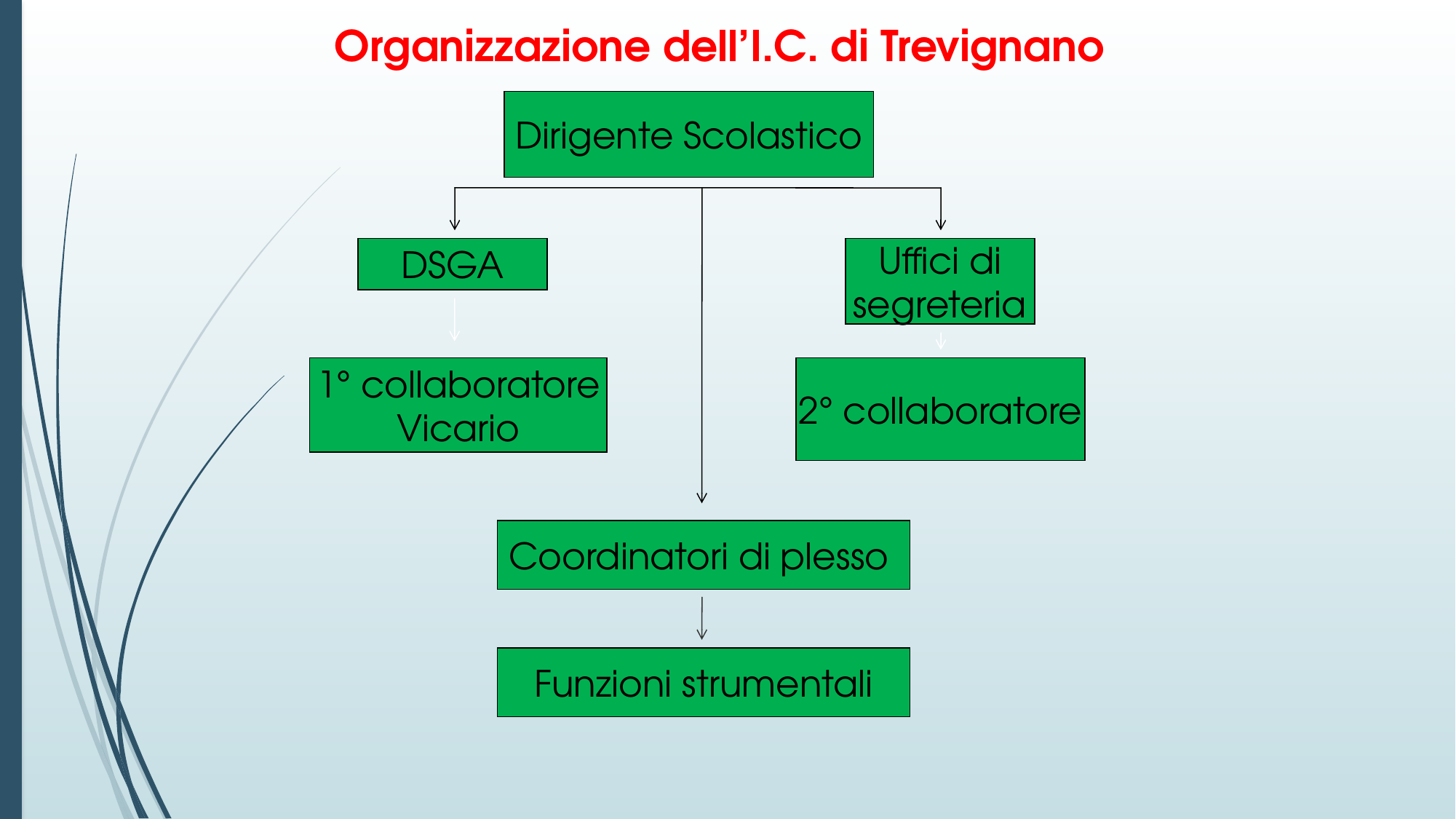

Organizzazione dell’I.C. di Trevignano
Dirigente Scolastico
DSGA
Uffici di
segreteria
2° collaboratore
1° collaboratore
Vicario
Coordinatori di plesso
Funzioni strumentali